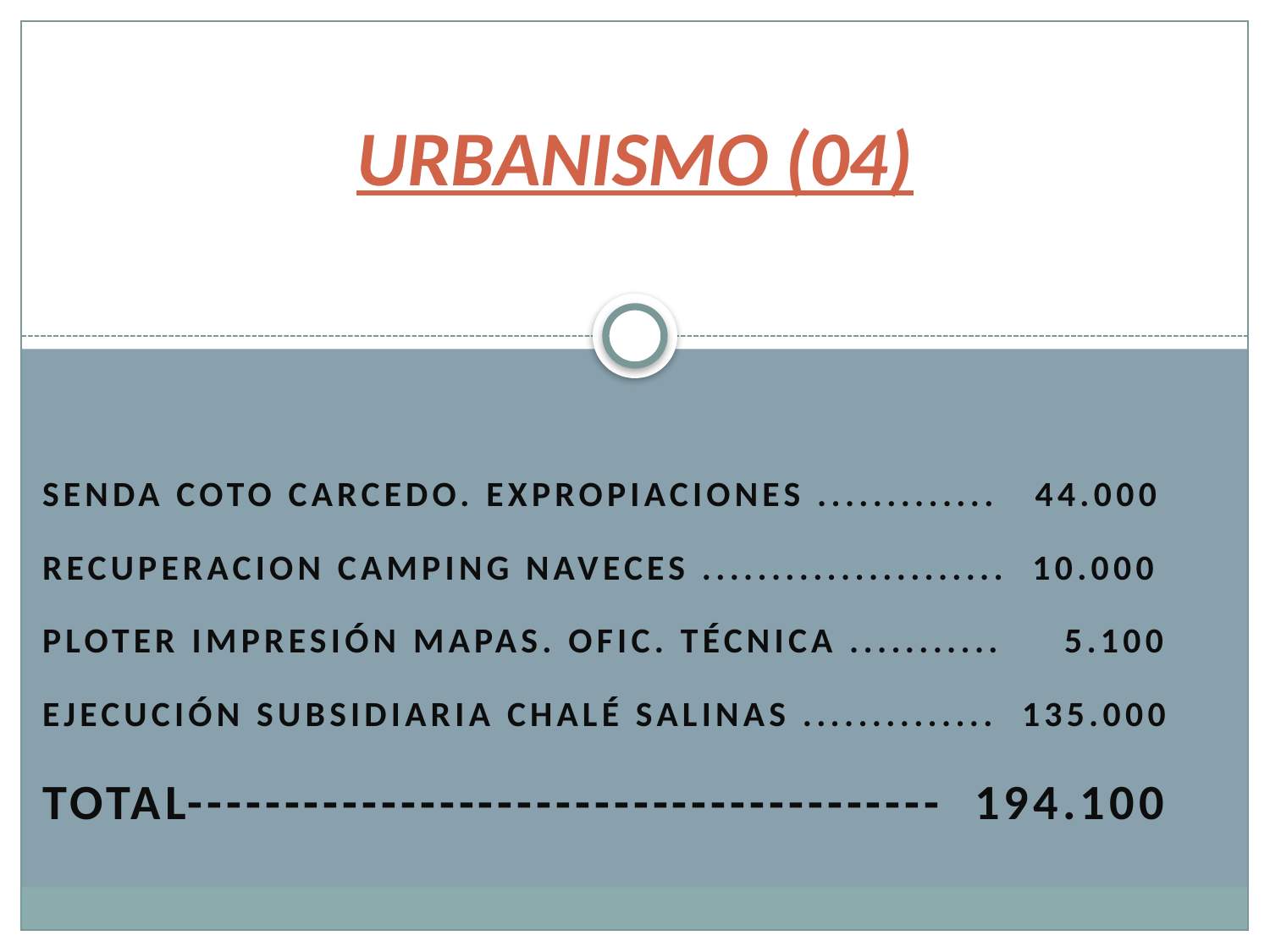

# URBANISMO (04)

SENDA COTO CARCEDO. EXPROPIACIONES .............   44.000
RECUPERACION CAMPING NAVECES ......................  10.000
PLOTER IMPRESIÓN MAPAS. OFIC. TÉCNICA ...........     5.100
EJECUCIÓN SUBSIDIARIA CHALÉ SALINAS ..............  135.000
TOTAL---------------------------------------  194.100